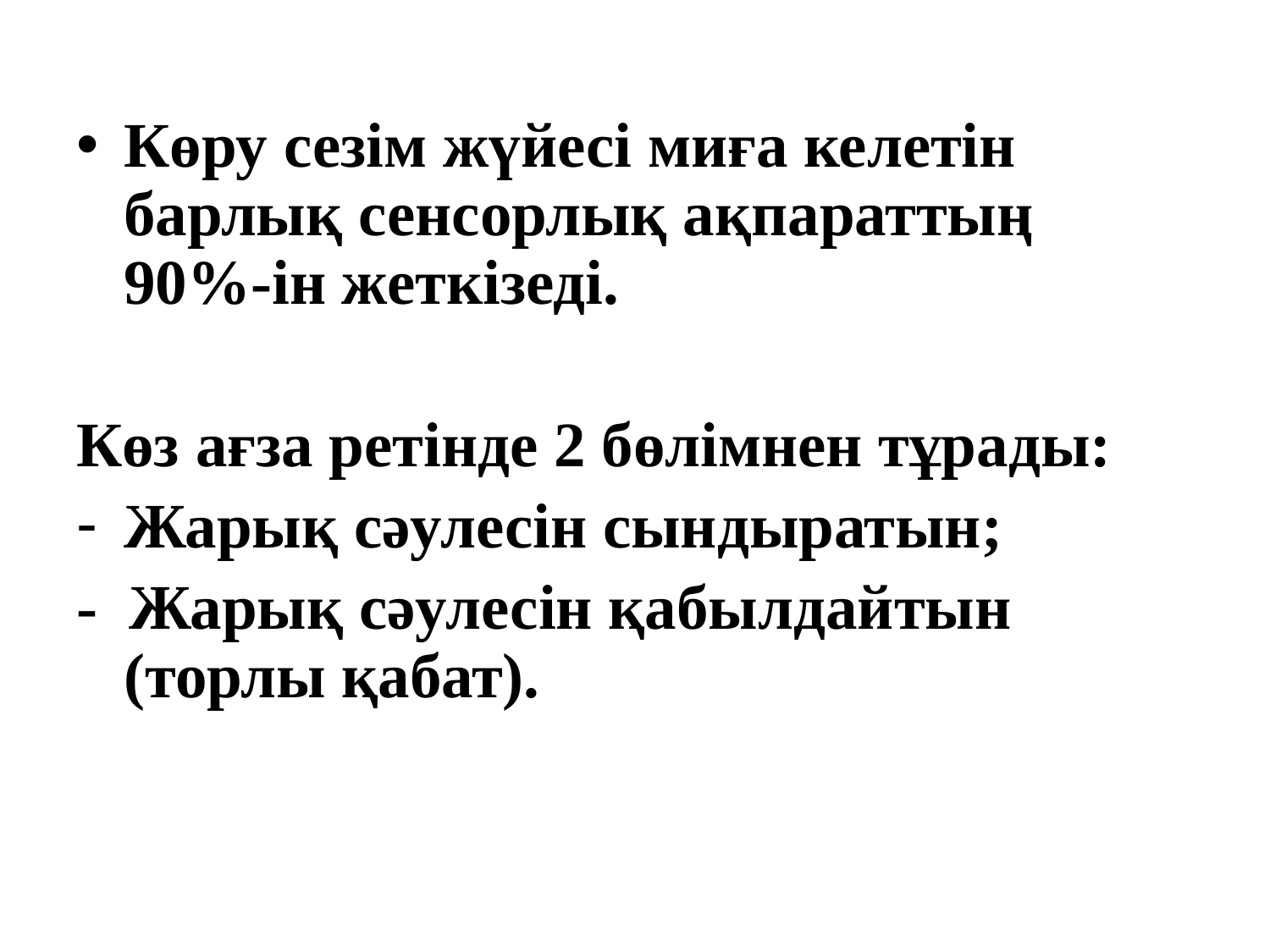

Көру сезім жүйесі миға келетін барлық сенсорлық ақпараттың 90%-ін жеткізеді.

Көз ағза ретінде 2 бөлімнен тұрады:
Жарық сәулесін сындыратын;
-  Жарық сәулесін қабылдайтын (торлы қабат).